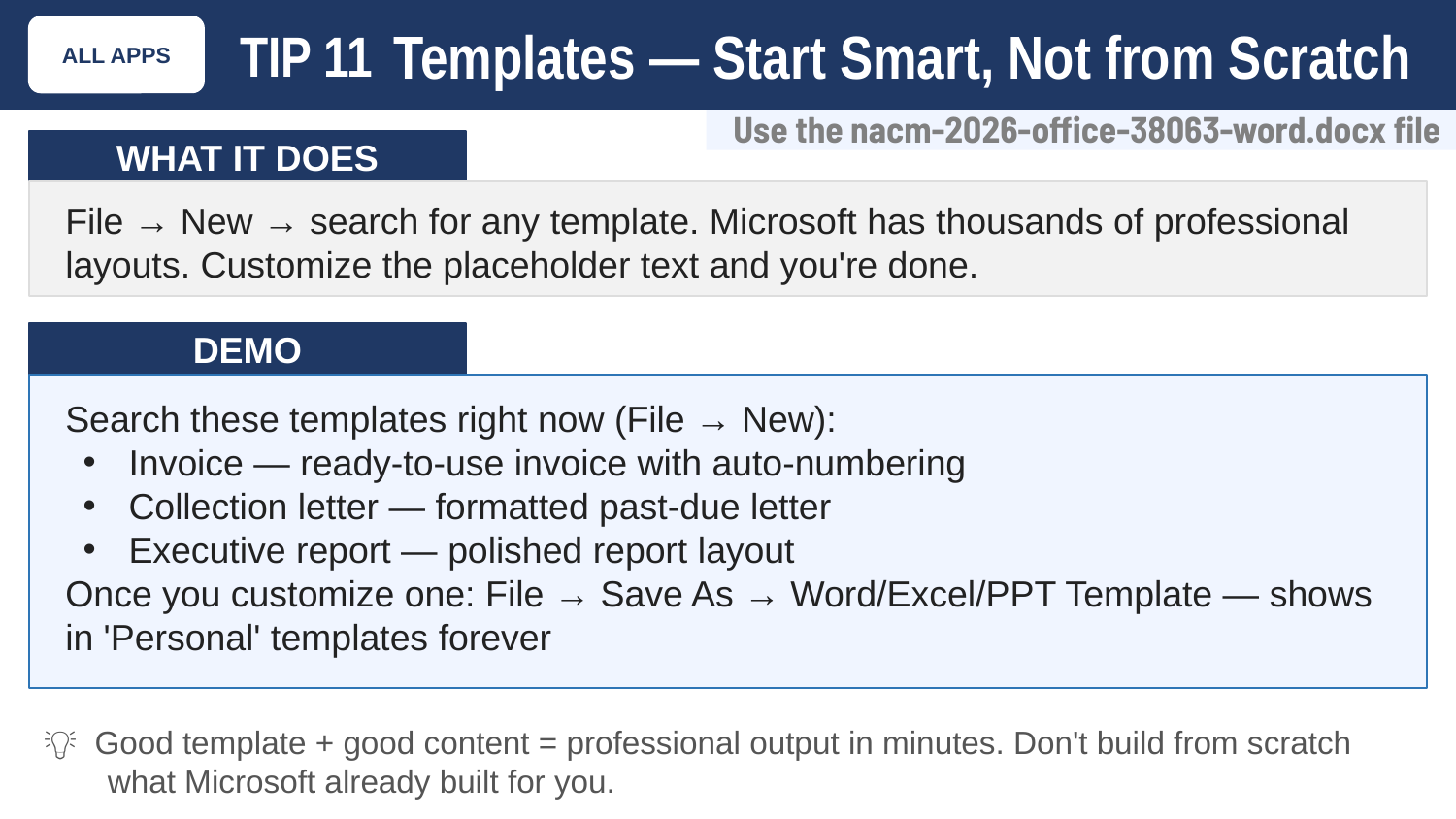

Templates — Start Smart, Not from Scratch

ALL APPS
TIP 11
Use the nacm-2026-office-38063-word.docx file

WHAT IT DOES

File → New → search for any template. Microsoft has thousands of professional layouts. Customize the placeholder text and you're done.

DEMO

Search these templates right now (File → New):
Invoice — ready-to-use invoice with auto-numbering
Collection letter — formatted past-due letter
Executive report — polished report layout
Once you customize one: File → Save As → Word/Excel/PPT Template — shows in 'Personal' templates forever
💡  Good template + good content = professional output in minutes. Don't build from scratch what Microsoft already built for you.